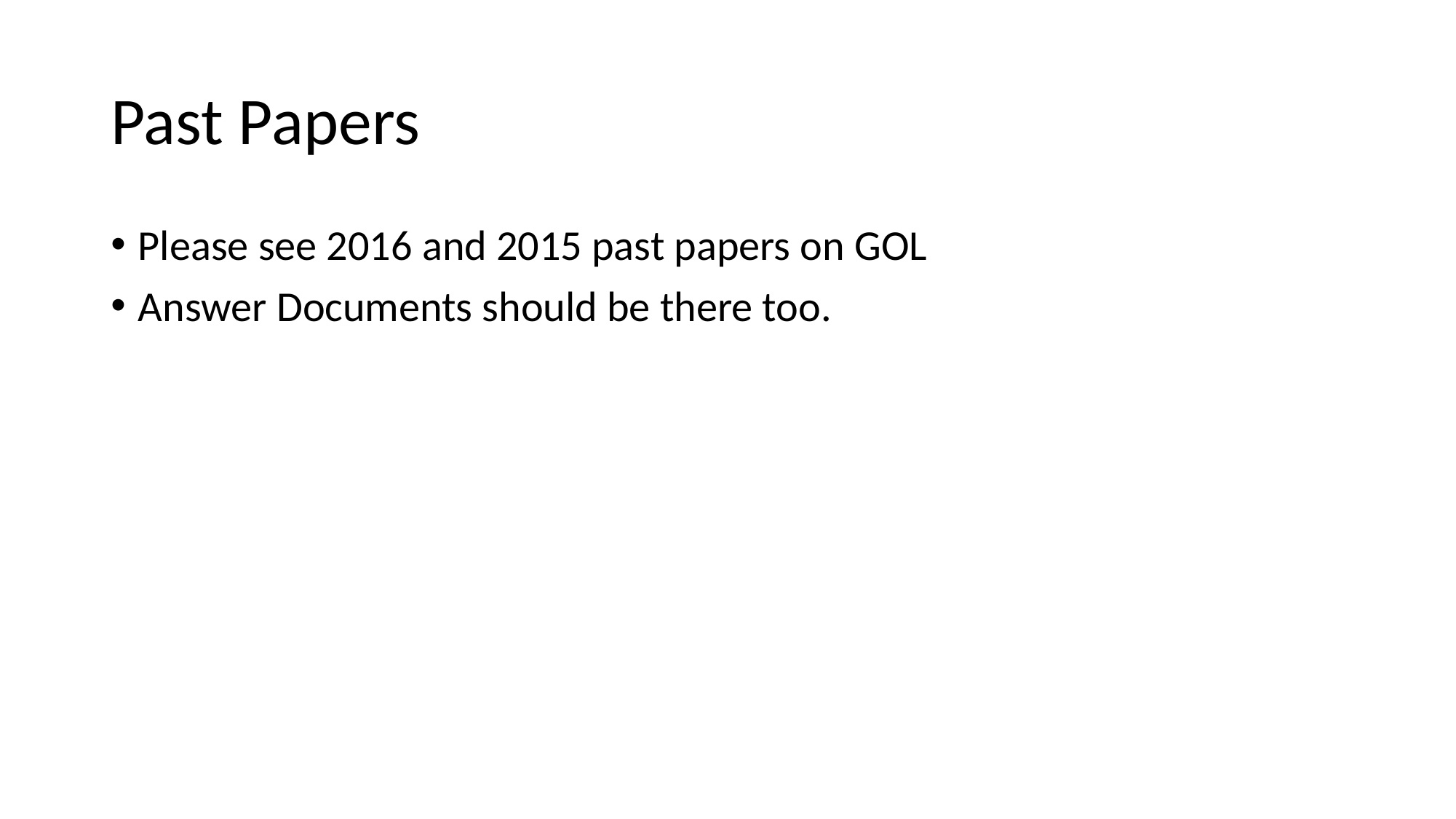

# Past Papers
Please see 2016 and 2015 past papers on GOL
Answer Documents should be there too.